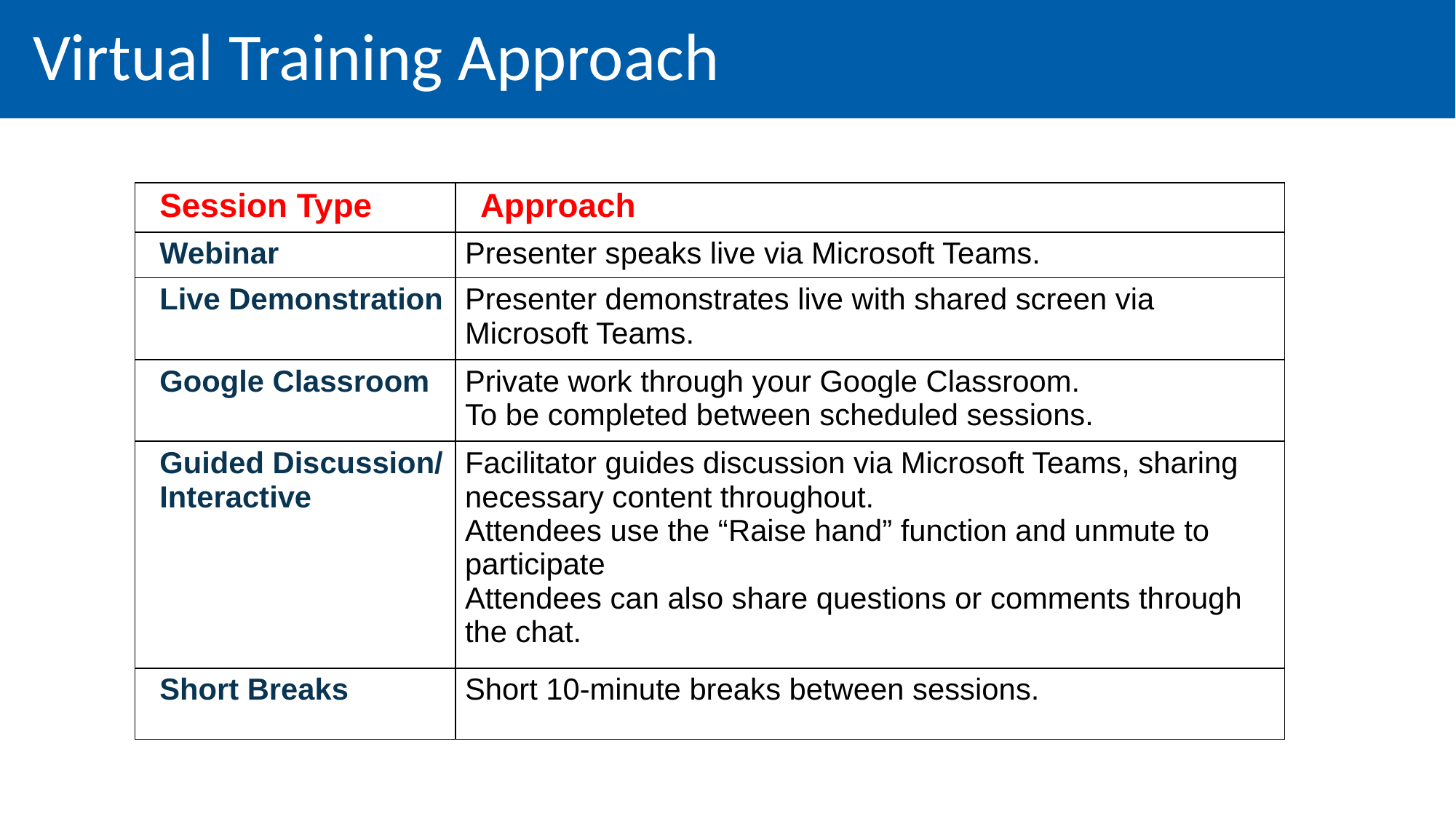

# Virtual Training Approach

| Session Type | Approach |
| --- | --- |
| Webinar | Presenter speaks live via Microsoft Teams. |
| Live Demonstration | Presenter demonstrates live with shared screen via Microsoft Teams. |
| Google Classroom | Private work through your Google Classroom.  To be completed between scheduled sessions. |
| Guided Discussion/ Interactive | Facilitator guides discussion via Microsoft Teams, sharing necessary content throughout.  Attendees use the “Raise hand” function and unmute to participate Attendees can also share questions or comments through the chat. |
| Short Breaks | Short 10-minute breaks between sessions. |

15